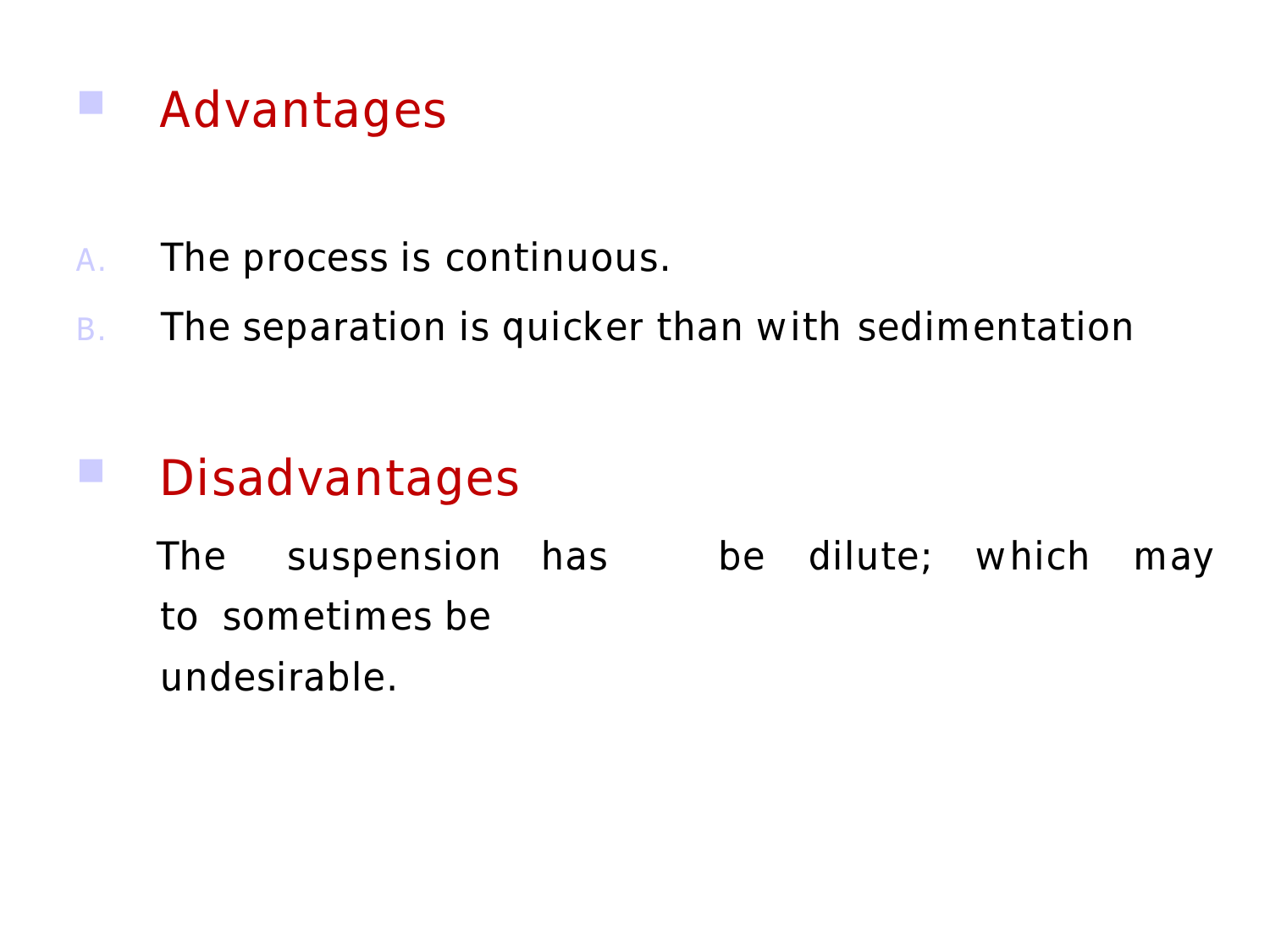

Advantages

The process is continuous.
The separation is quicker than with sedimentation
Disadvantages
The	suspension	has	to  sometimes be undesirable.
be	dilute;	which	may